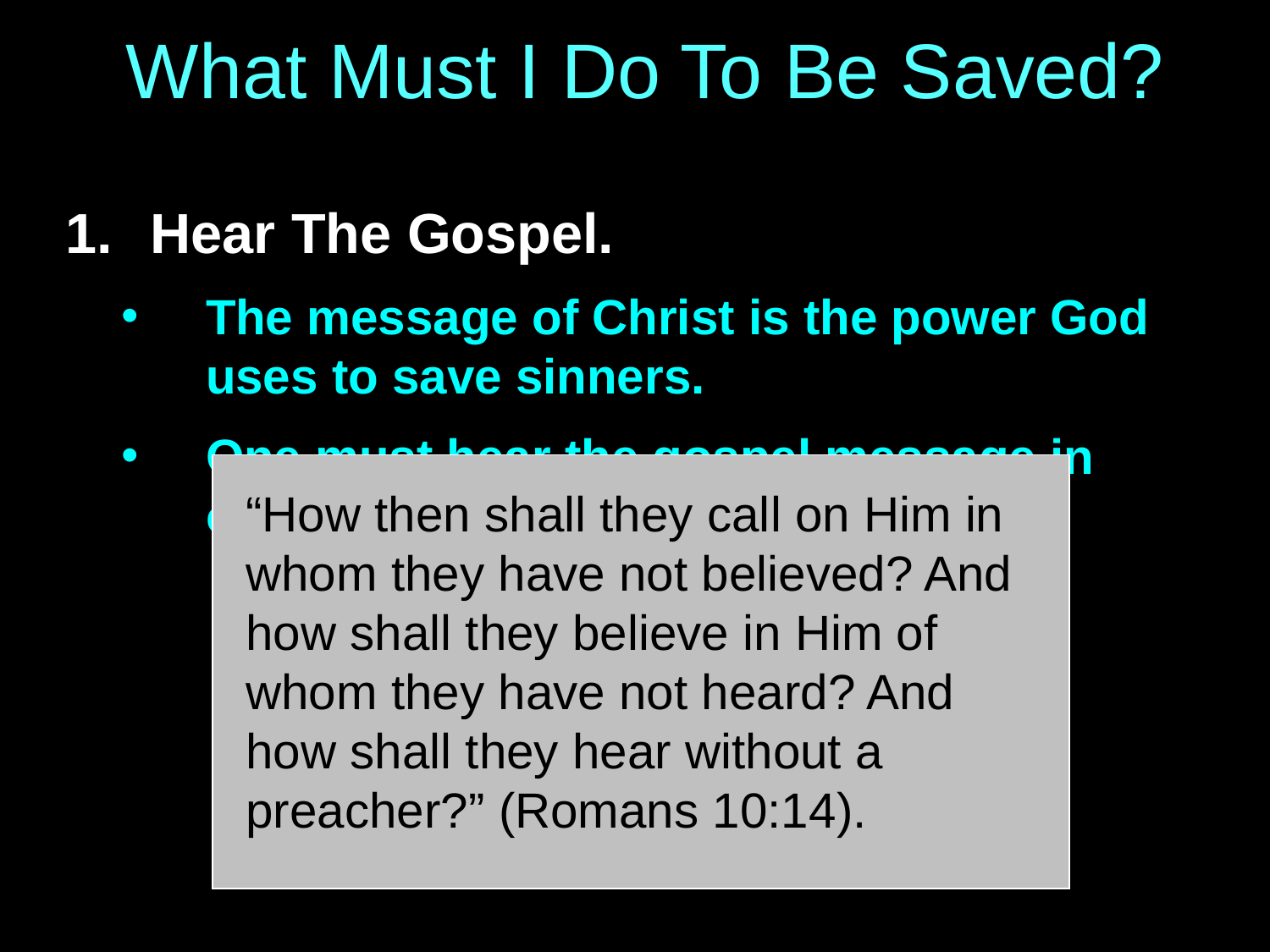

# What Must I Do To Be Saved?
Hear The Gospel.
The message of Christ is the power God uses to save sinners.
One must hear the gospel message in order to be saved.

“How then shall they call on Him in whom they have not believed? And how shall they believe in Him of whom they have not heard? And how shall they hear without a preacher?” (Romans 10:14).